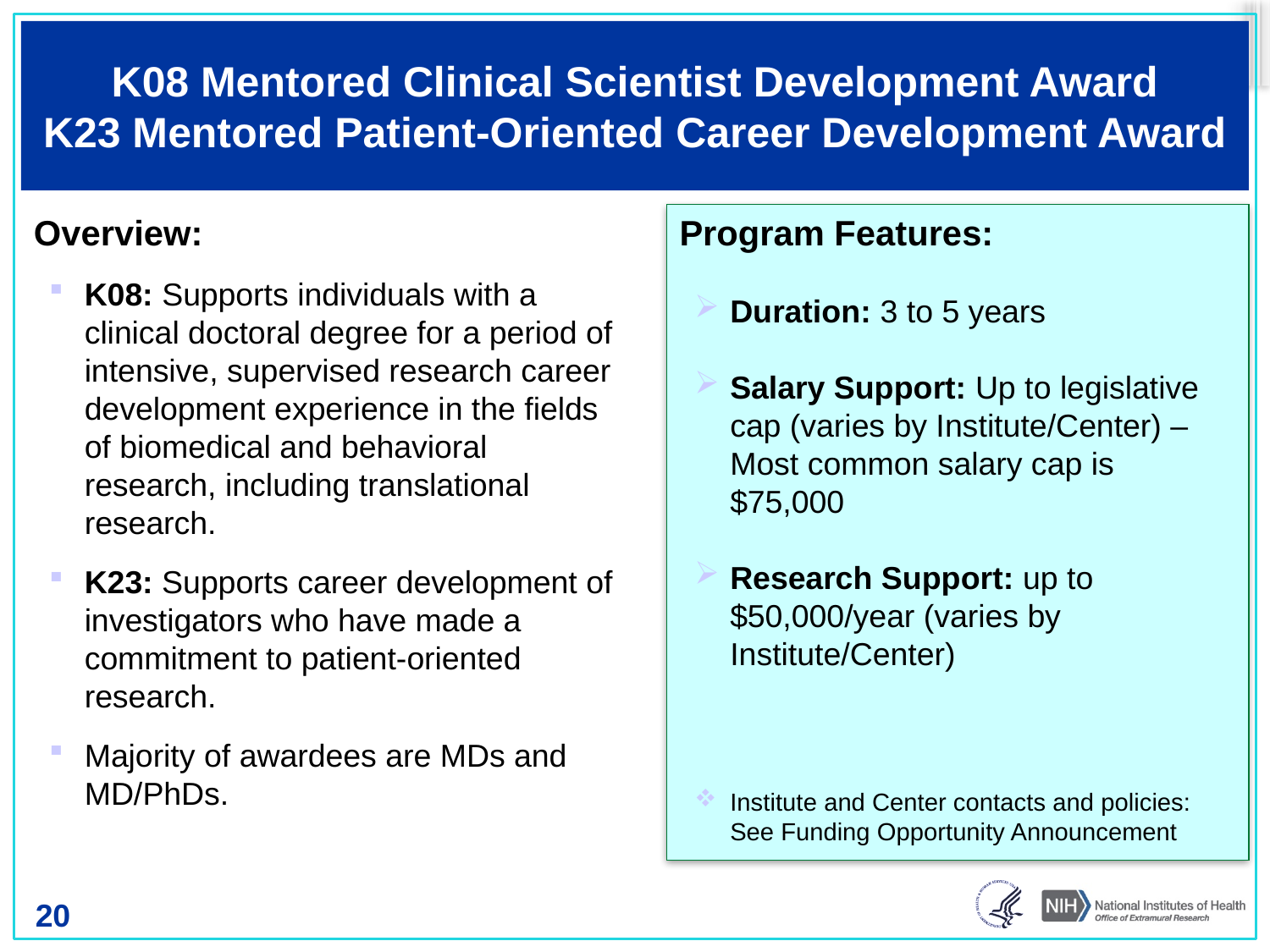

# K08 Mentored Clinical Scientist Development Award K23 Mentored Patient-Oriented Career Development Award
Overview:
K08: Supports individuals with a clinical doctoral degree for a period of intensive, supervised research career development experience in the fields of biomedical and behavioral research, including translational research.
K23: Supports career development of investigators who have made a commitment to patient-oriented research.
Majority of awardees are MDs and MD/PhDs.
Program Features:

Duration: 3 to 5 years

Salary Support: Up to legislative cap (varies by Institute/Center) – Most common salary cap is $75,000

Research Support: up to $50,000/year (varies by Institute/Center)

Institute and Center contacts and policies: See Funding Opportunity Announcement
20